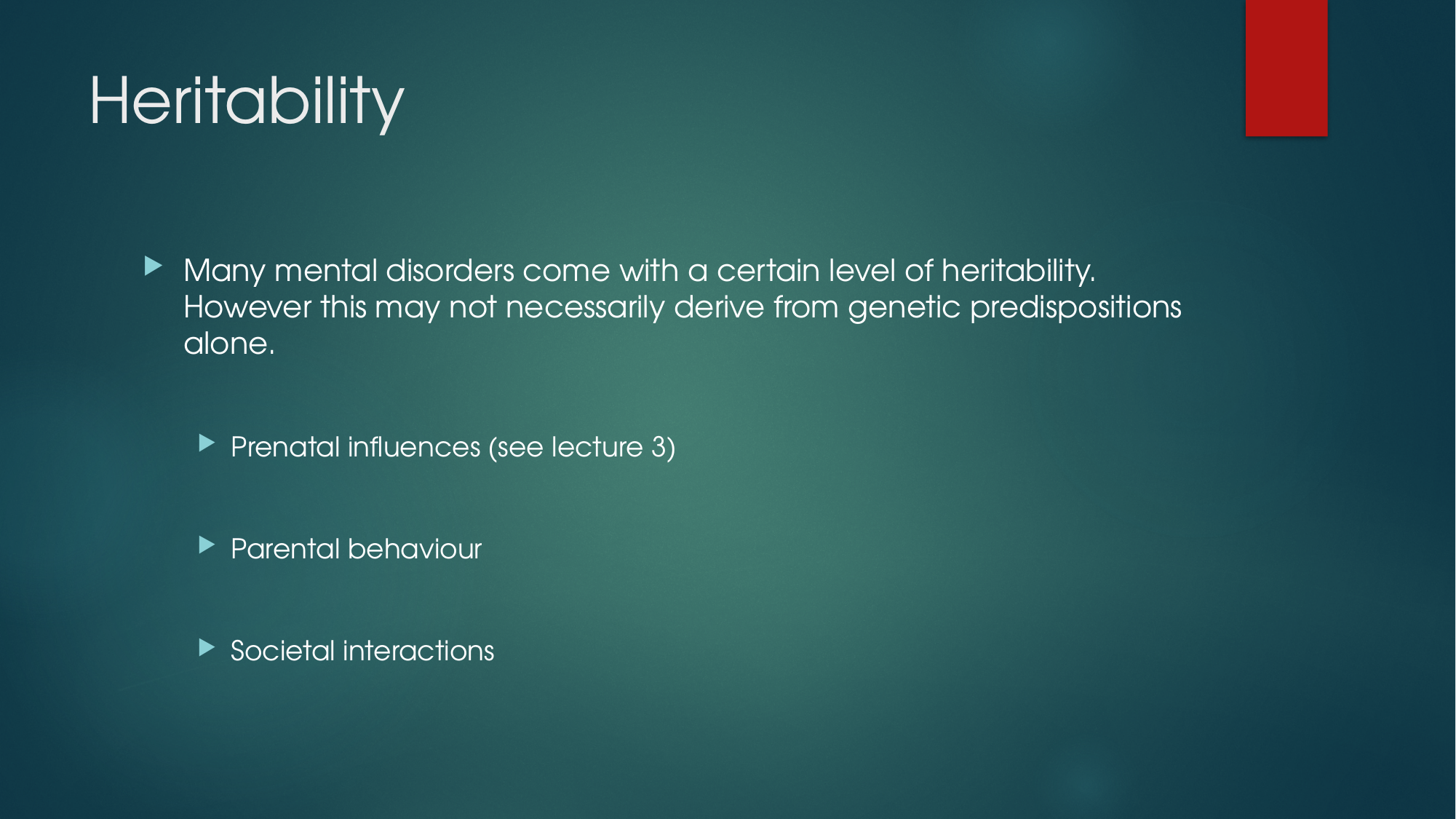

# Heritability
Many mental disorders come with a certain level of heritability. However this may not necessarily derive from genetic predispositions alone.

Prenatal influences (see lecture 3)

Parental behaviour

Societal interactions